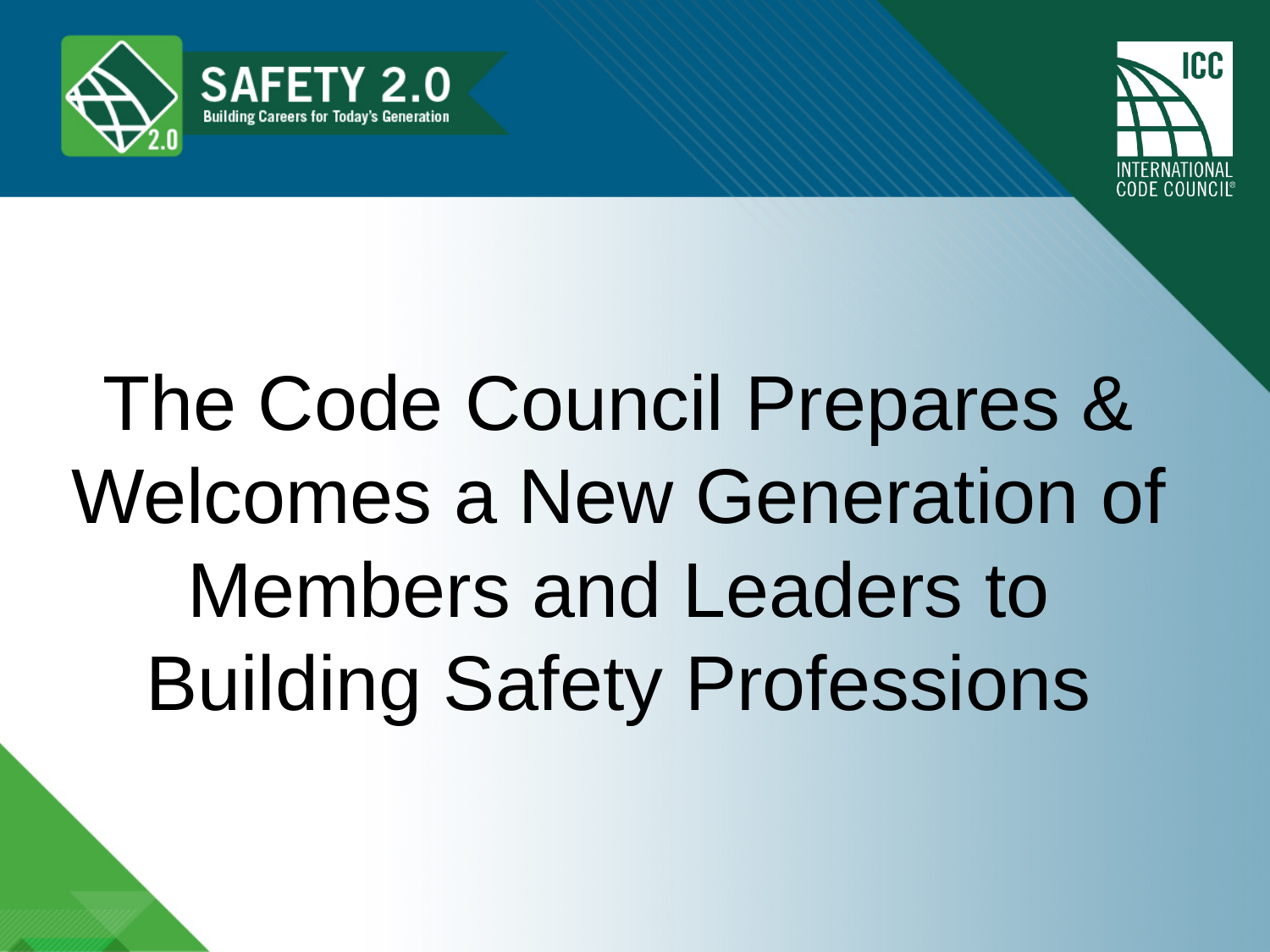

The Code Council Prepares & Welcomes a New Generation of Members and Leaders to Building Safety Professions